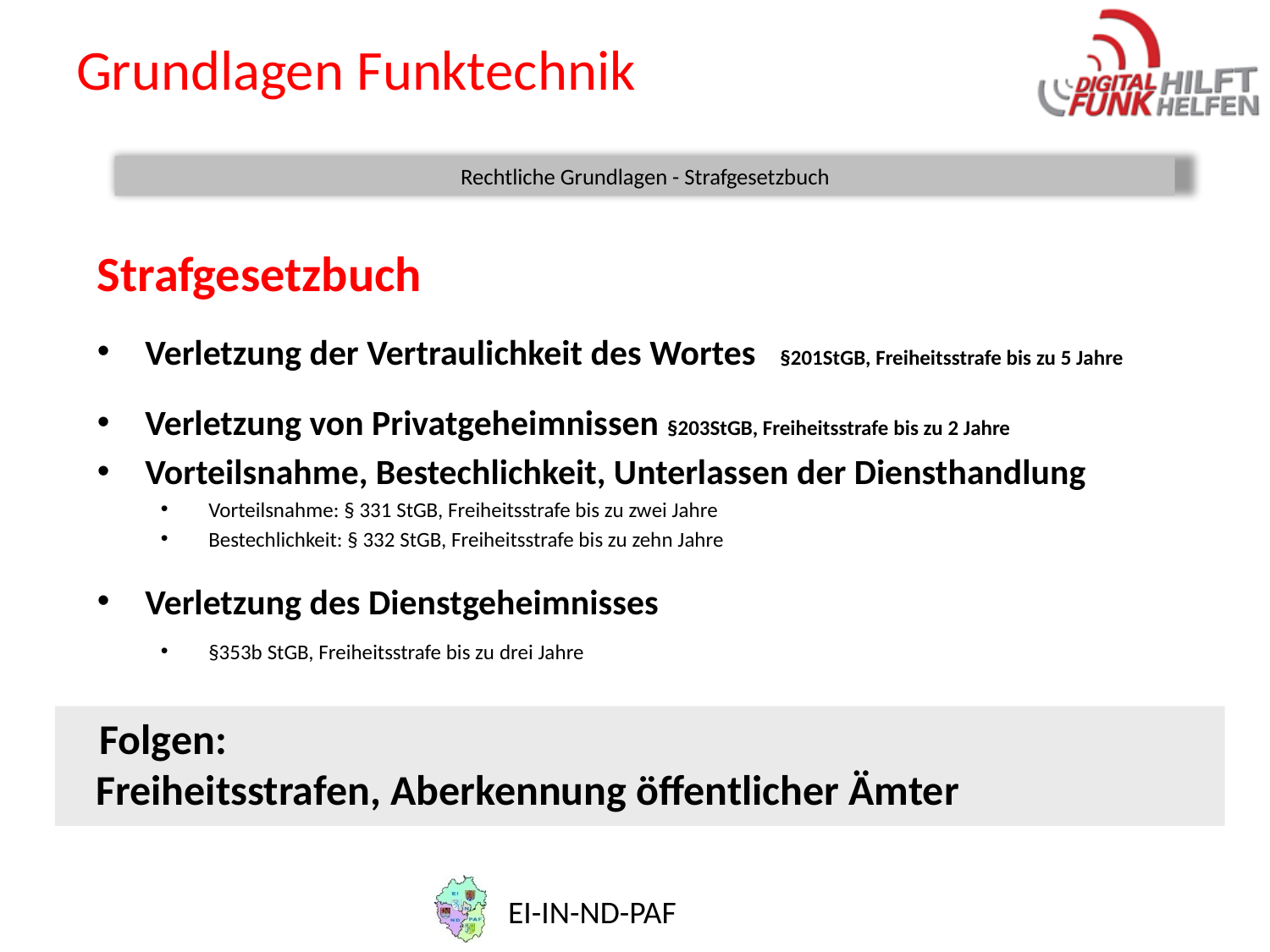

# Grundlagen Funktechnik
Rechtliche Grundlagen - Strafgesetzbuch
Strafgesetzbuch
Verletzung der Vertraulichkeit des Wortes   §201StGB, Freiheitsstrafe bis zu 5 Jahre
Verletzung von Privatgeheimnissen §203StGB, Freiheitsstrafe bis zu 2 Jahre
Vorteilsnahme, Bestechlichkeit, Unterlassen der Diensthandlung
Vorteilsnahme: § 331 StGB, Freiheitsstrafe bis zu zwei Jahre
Bestechlichkeit: § 332 StGB, Freiheitsstrafe bis zu zehn Jahre
Verletzung des Dienstgeheimnisses
§353b StGB, Freiheitsstrafe bis zu drei Jahre

    Folgen:
   Freiheitsstrafen, Aberkennung öffentlicher Ämter